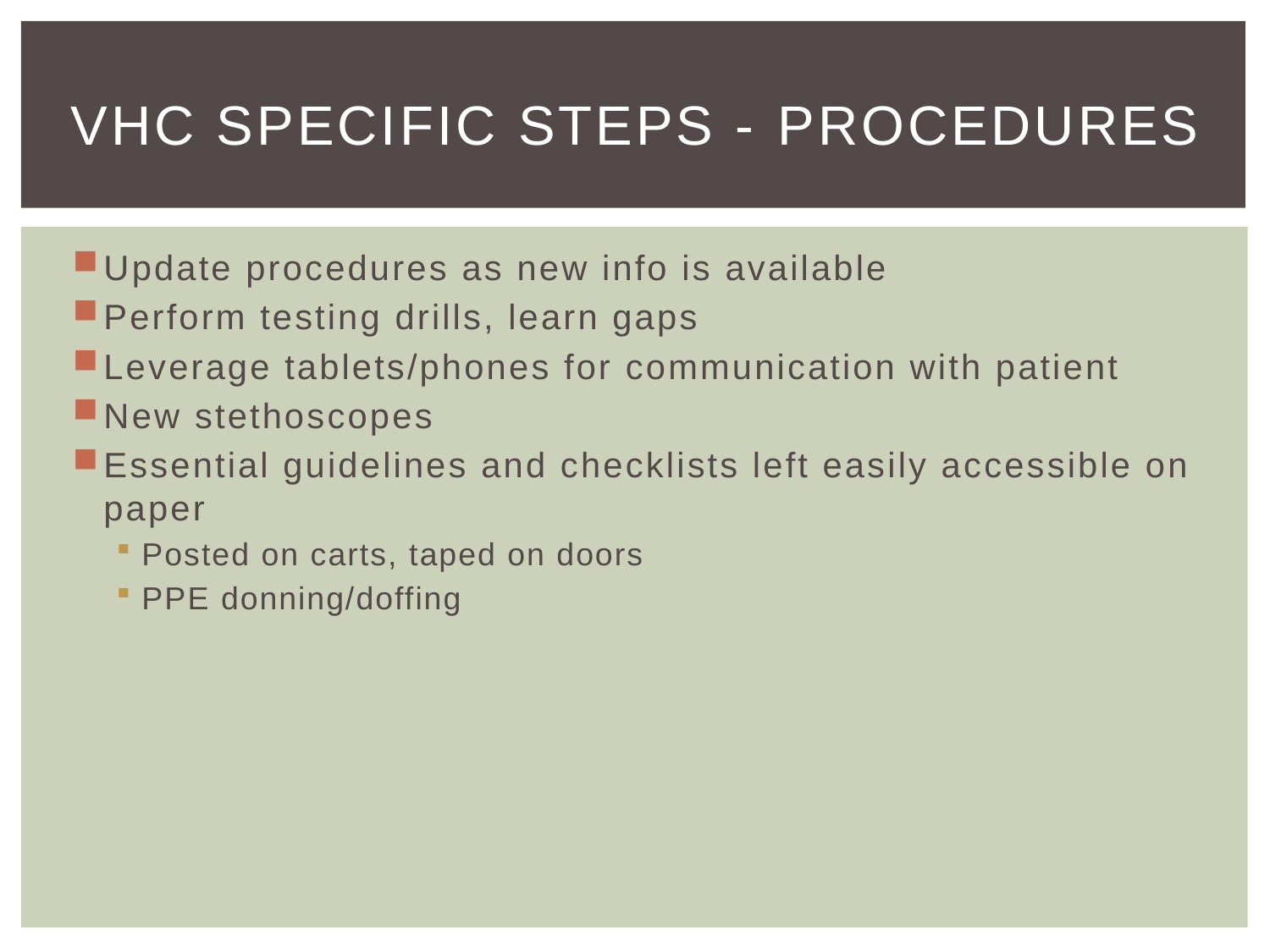

# VHC Specific Steps - Procedures
Update procedures as new info is available
Perform testing drills, learn gaps
Leverage tablets/phones for communication with patient
New stethoscopes
Essential guidelines and checklists left easily accessible on paper
Posted on carts, taped on doors
PPE donning/doffing